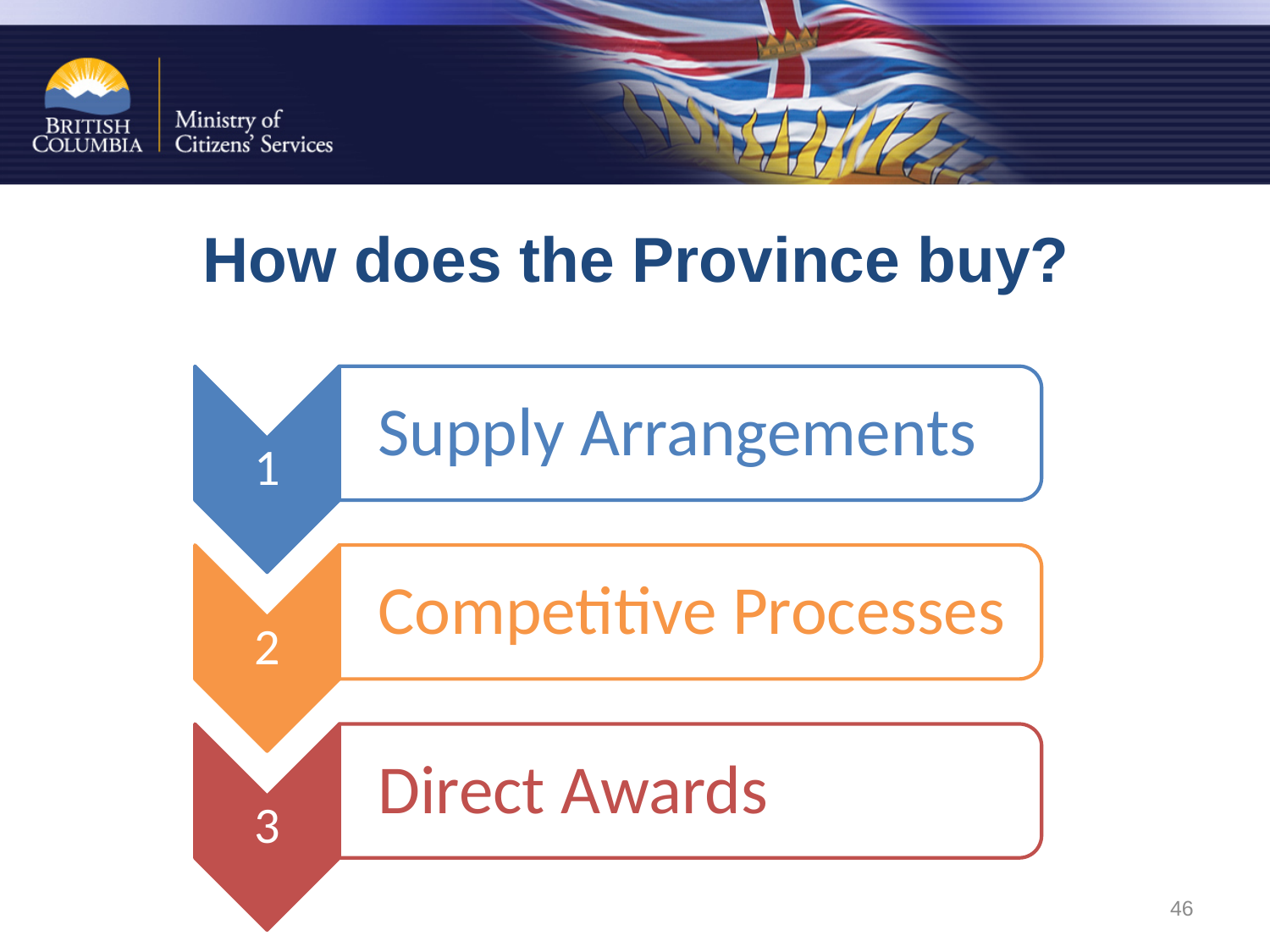

# How does the Province buy?
1
Supply Arrangements
2
Competitive Processes
3
Direct Awards
46